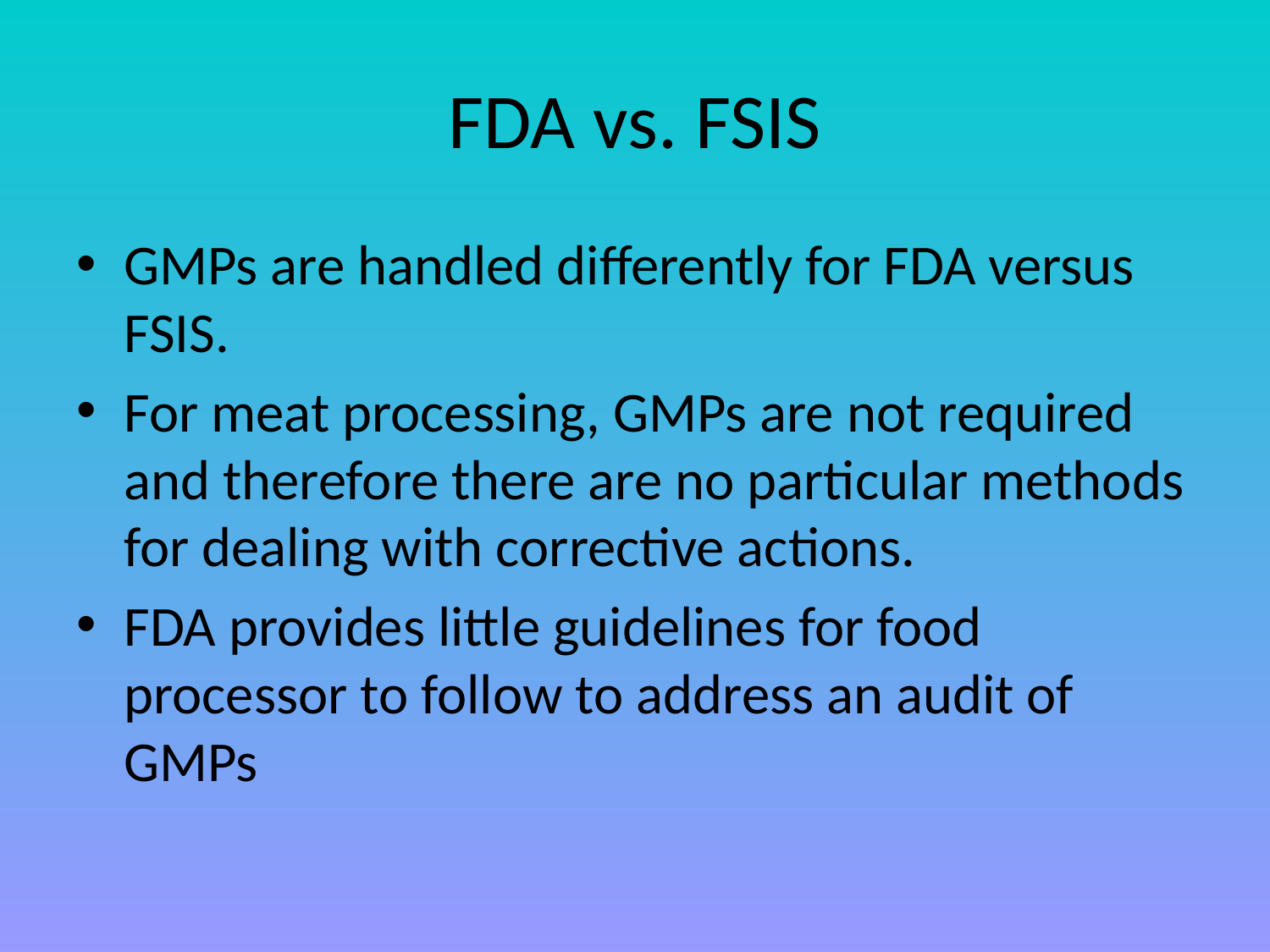

# FDA vs. FSIS
GMPs are handled differently for FDA versus FSIS.
For meat processing, GMPs are not required and therefore there are no particular methods for dealing with corrective actions.
FDA provides little guidelines for food processor to follow to address an audit of GMPs